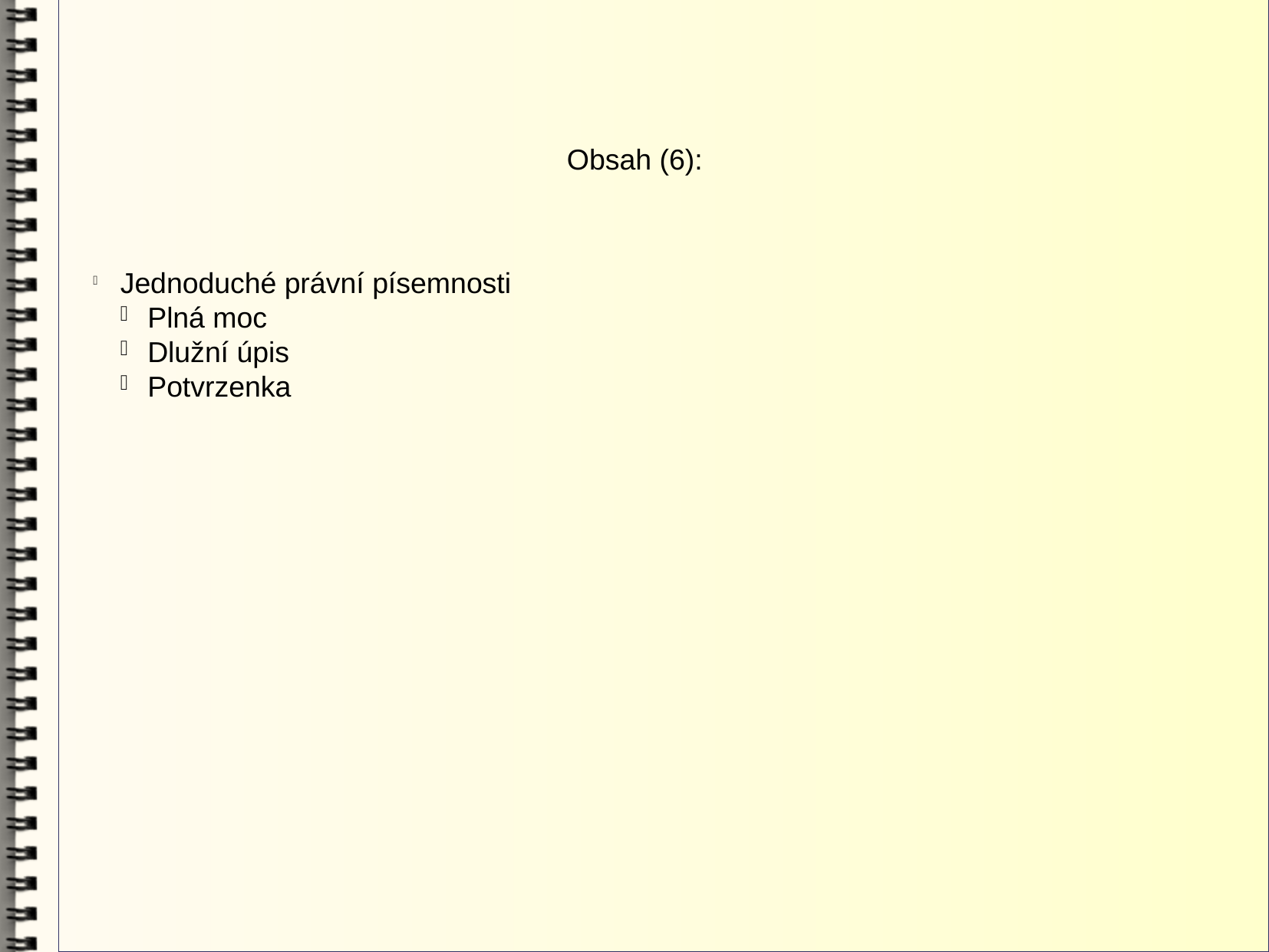

Obsah (6):
Jednoduché právní písemnosti
Plná moc
Dlužní úpis
Potvrzenka